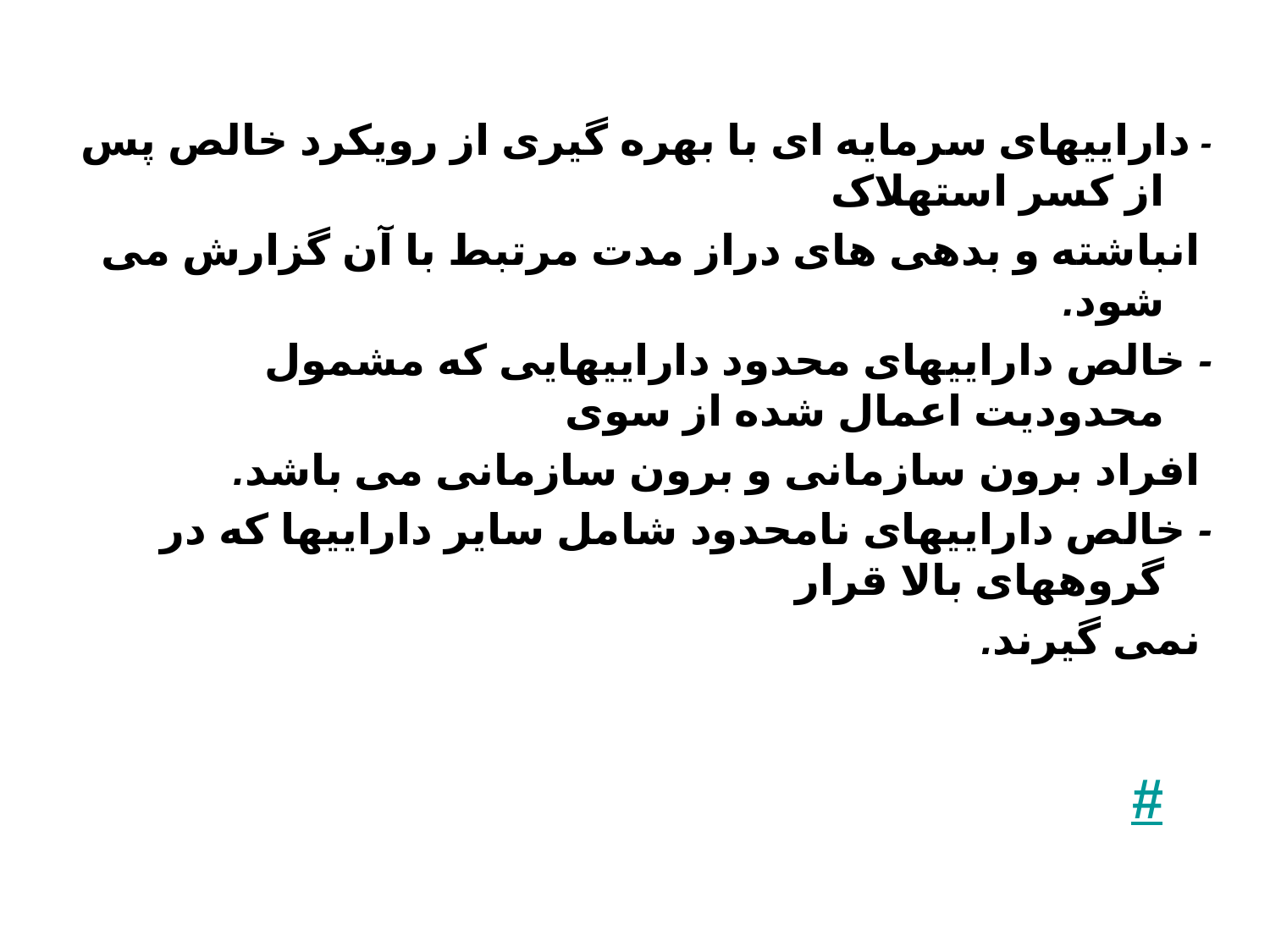

- داراییهای سرمایه ای با بهره گیری از رویکرد خالص پس از کسر استهلاک
 انباشته و بدهی های دراز مدت مرتبط با آن گزارش می شود.
- خالص داراییهای محدود داراییهایی که مشمول محدودیت اعمال شده از سوی
 افراد برون سازمانی و برون سازمانی می باشد.
- خالص داراییهای نامحدود شامل سایر داراییها که در گروههای بالا قرار
 نمی گیرند.
#